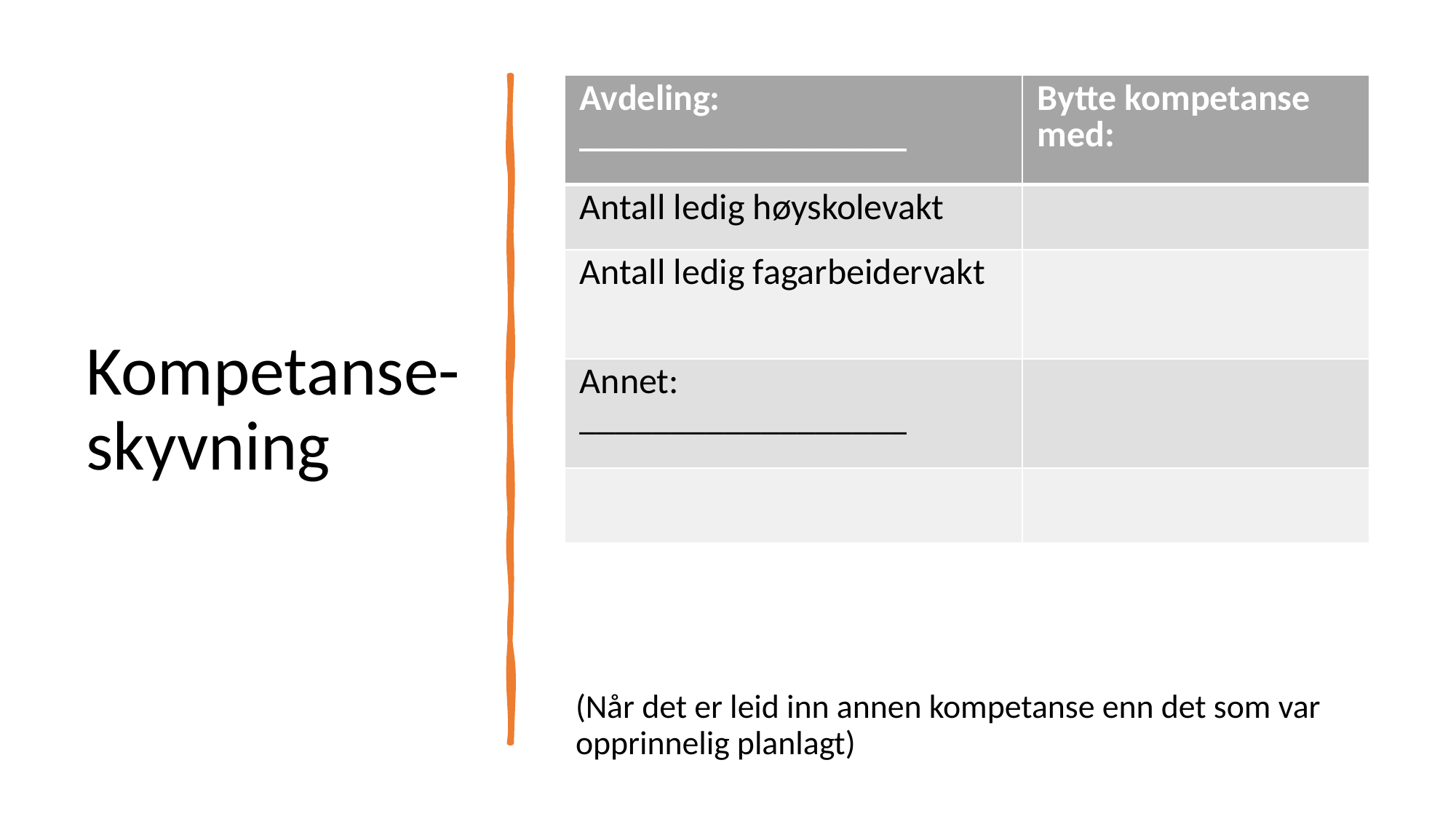

| Avdeling: \_\_\_\_\_\_\_\_\_\_\_\_\_\_\_\_\_\_ | Bytte kompetanse med: |
| --- | --- |
| Antall ledig høyskolevakt |  |
| Antall ledig fagarbeidervakt |  |
| Annet: \_\_\_\_\_\_\_\_\_\_\_\_\_\_\_\_\_\_ |  |
|  |  |
# Kompetanse-skyvning
(Når det er leid inn annen kompetanse enn det som var opprinnelig planlagt)